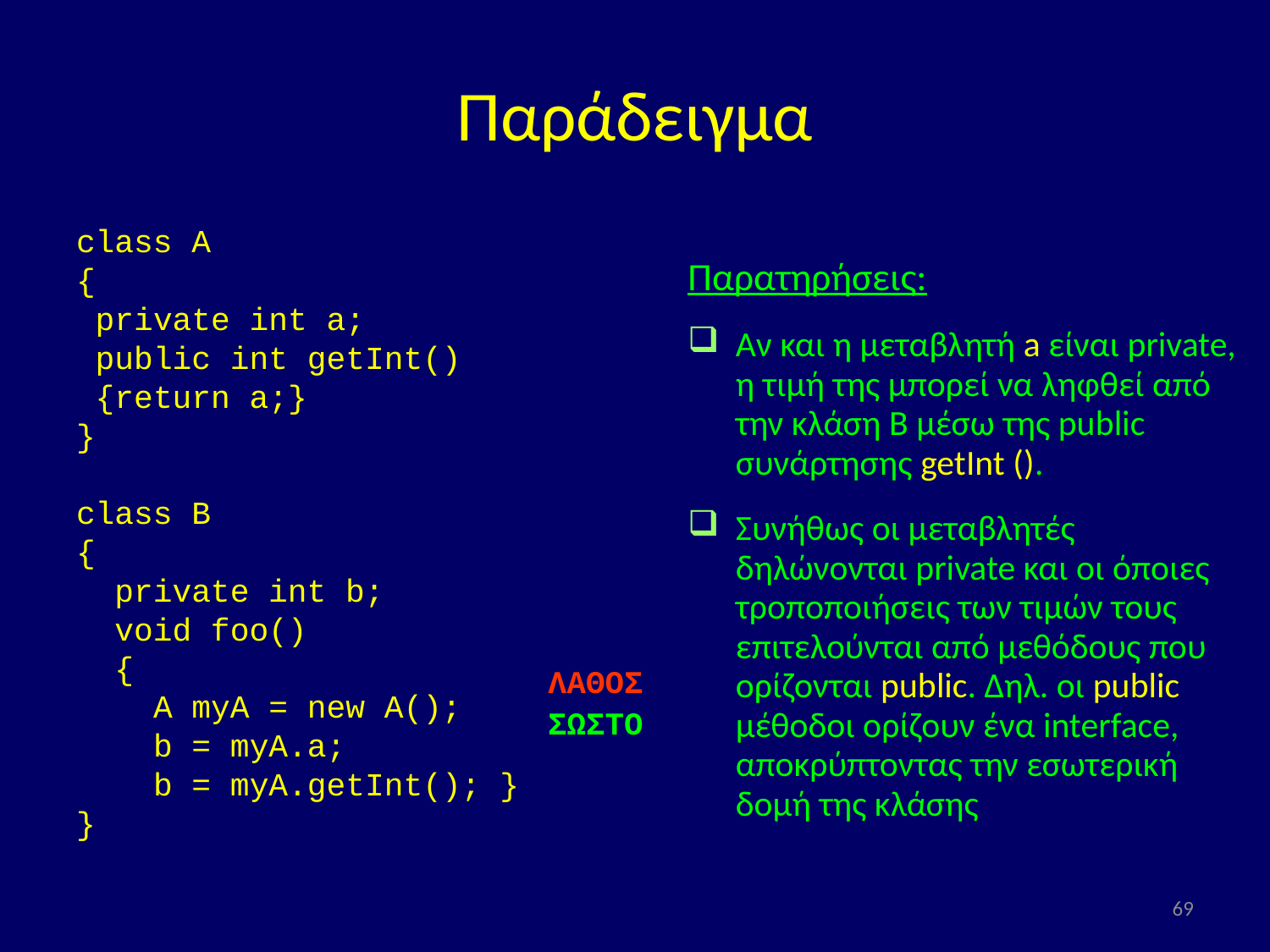

# Παράδειγμα
class A
{
 private int a;
 public int getInt()
 {return a;}
}

class B
{
  private int b;
  void foo()
  {
    A myA = new A();
    b = myA.a;
    b = myA.getInt(); }
}
Παρατηρήσεις:
Αν και η μεταβλητή a είναι private, η τιμή της μπορεί να ληφθεί από την κλάση B μέσω της public συνάρτησης getInt ().
Συνήθως οι μεταβλητές δηλώνονται private και οι όποιες τροποποιήσεις των τιμών τους επιτελούνται από μεθόδους που ορίζονται public. Δηλ. οι public μέθοδοι ορίζουν ένα interface, αποκρύπτοντας την εσωτερική δομή της κλάσης
ΛΑΘΟΣ
ΣΩΣΤΟ
69